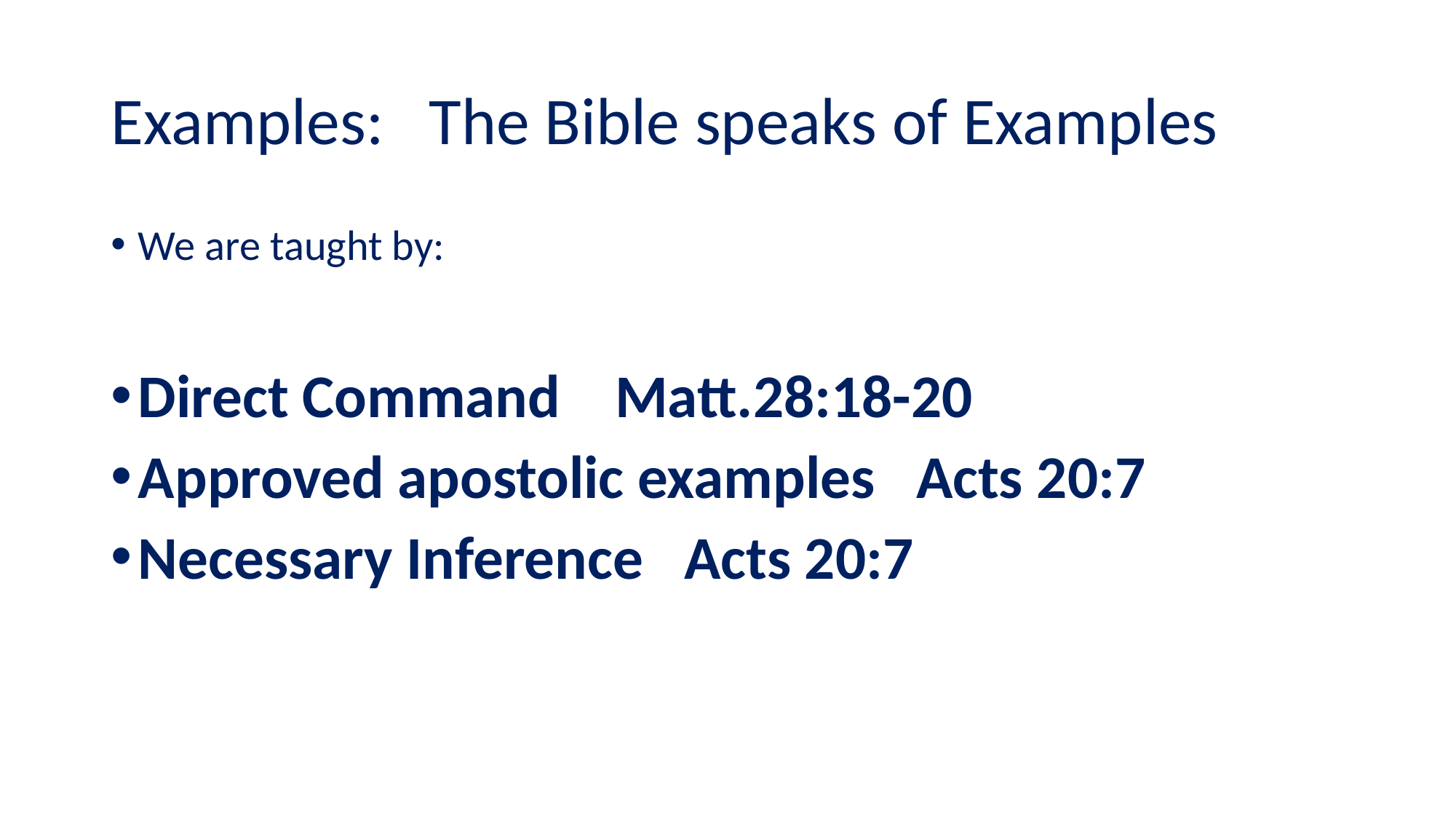

# Examples:   The Bible speaks of Examples
We are taught by:

Direct Command    Matt.28:18-20
Approved apostolic examples   Acts 20:7
Necessary Inference   Acts 20:7